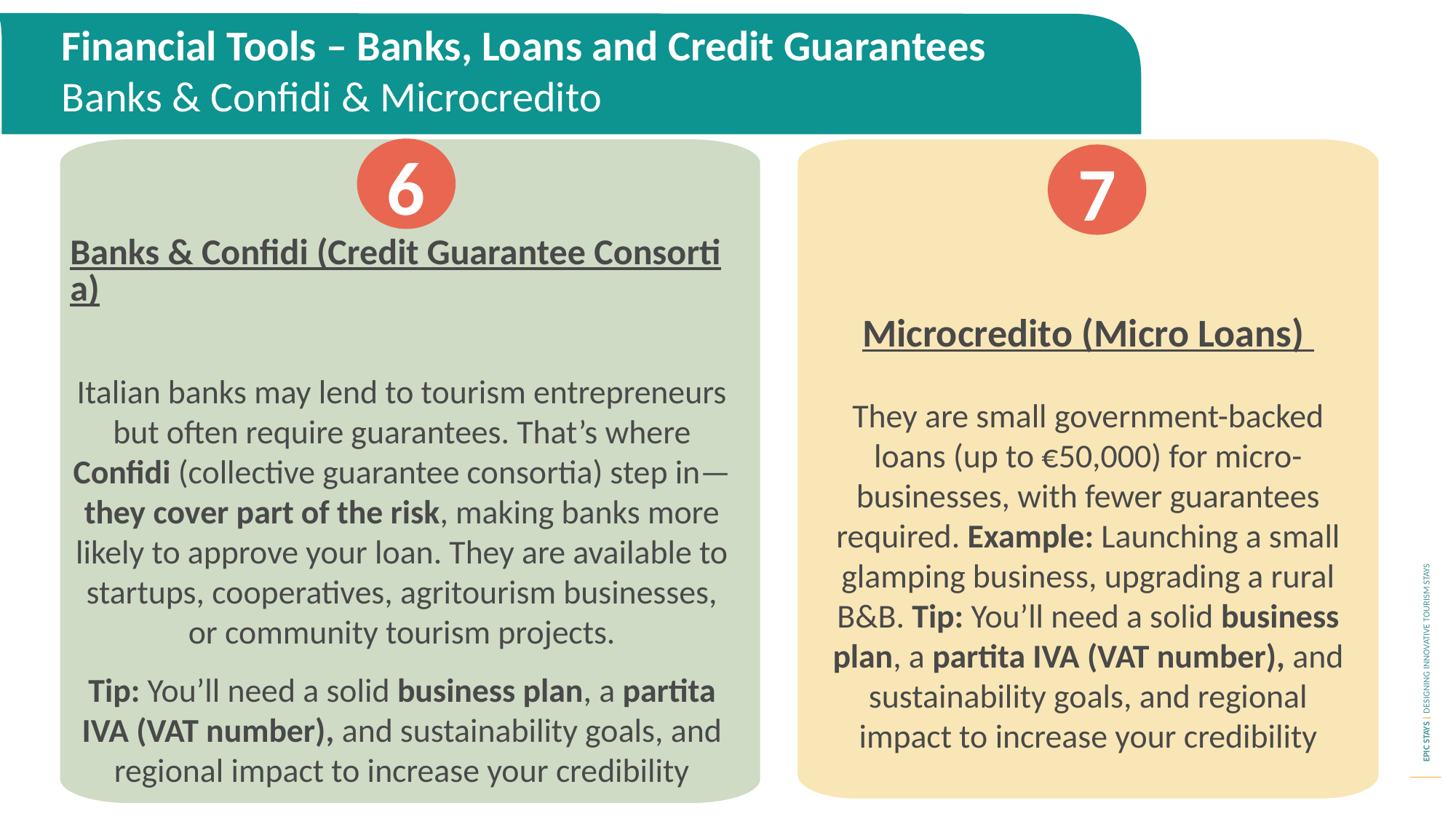

Financial Tools – Banks, Loans and Credit Guarantees
Banks & Confidi & Microcredito

6

7

Banks & Confidi (Credit Guarantee Consortia)

Italian banks may lend to tourism entrepreneurs but often require guarantees. That’s where Confidi (collective guarantee consortia) step in—they cover part of the risk, making banks more likely to approve your loan. They are available to startups, cooperatives, agritourism businesses, or community tourism projects.

Tip: You’ll need a solid business plan, a partita IVA (VAT number), and sustainability goals, and regional impact to increase your credibility

Microcredito (Micro Loans)

They are small government-backed loans (up to €50,000) for micro-businesses, with fewer guarantees required. Example: Launching a small glamping business, upgrading a rural B&B. Tip: You’ll need a solid business plan, a partita IVA (VAT number), and sustainability goals, and regional impact to increase your credibility